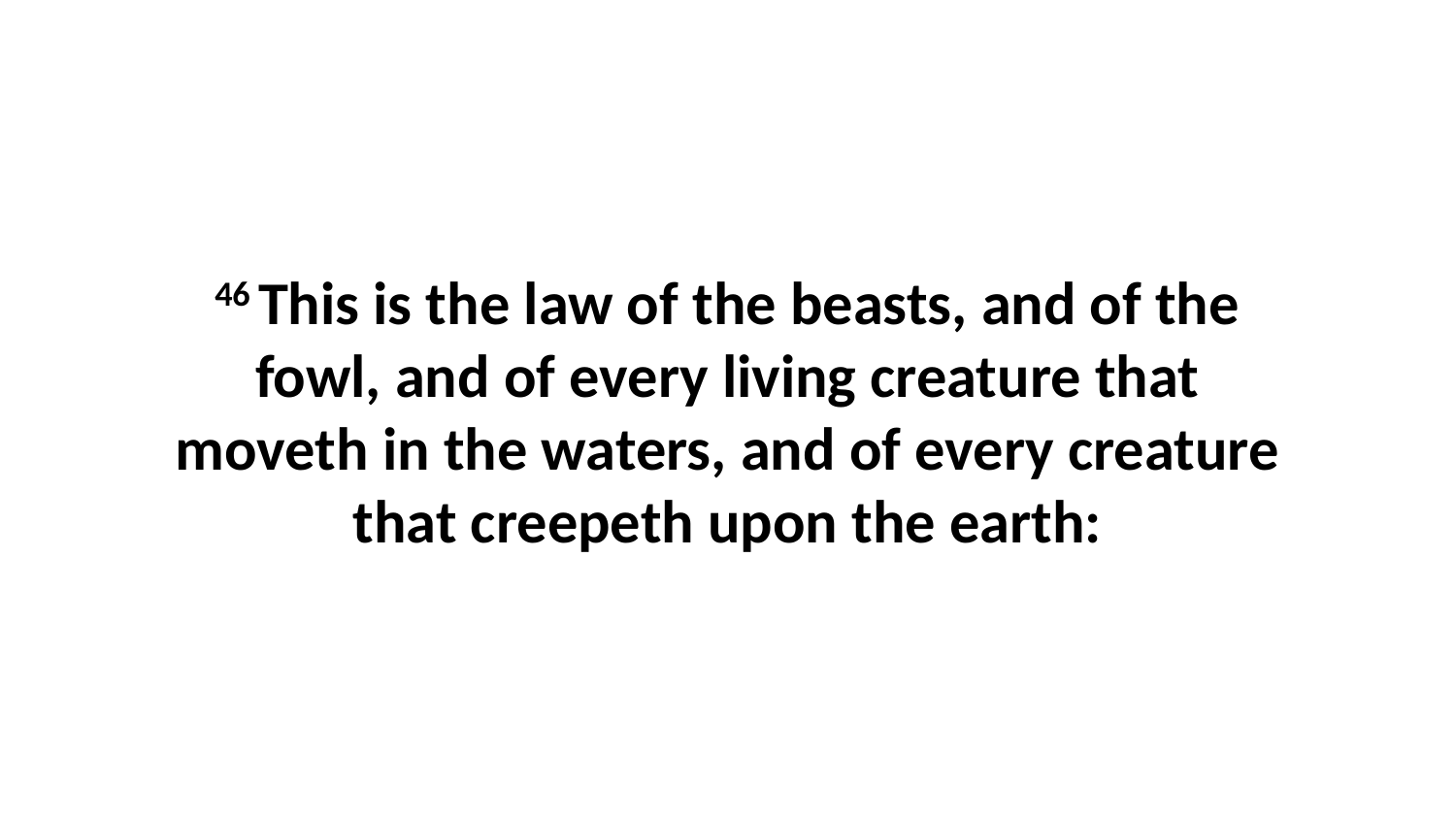

46 This is the law of the beasts, and of the fowl, and of every living creature that moveth in the waters, and of every creature that creepeth upon the earth: